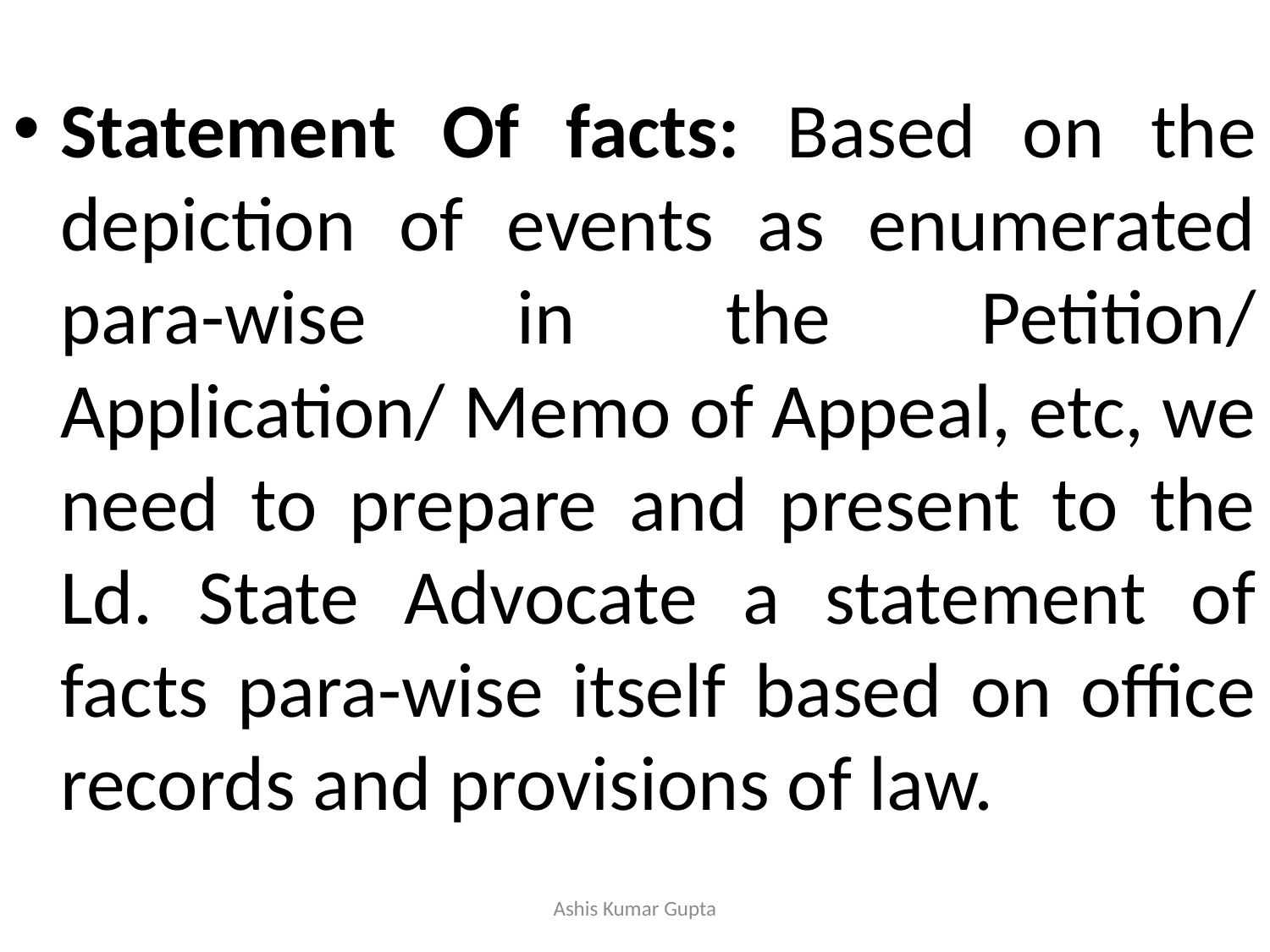

#
Statement Of facts: Based on the depiction of events as enumerated para-wise in the Petition/ Application/ Memo of Appeal, etc, we need to prepare and present to the Ld. State Advocate a statement of facts para-wise itself based on office records and provisions of law.
Ashis Kumar Gupta